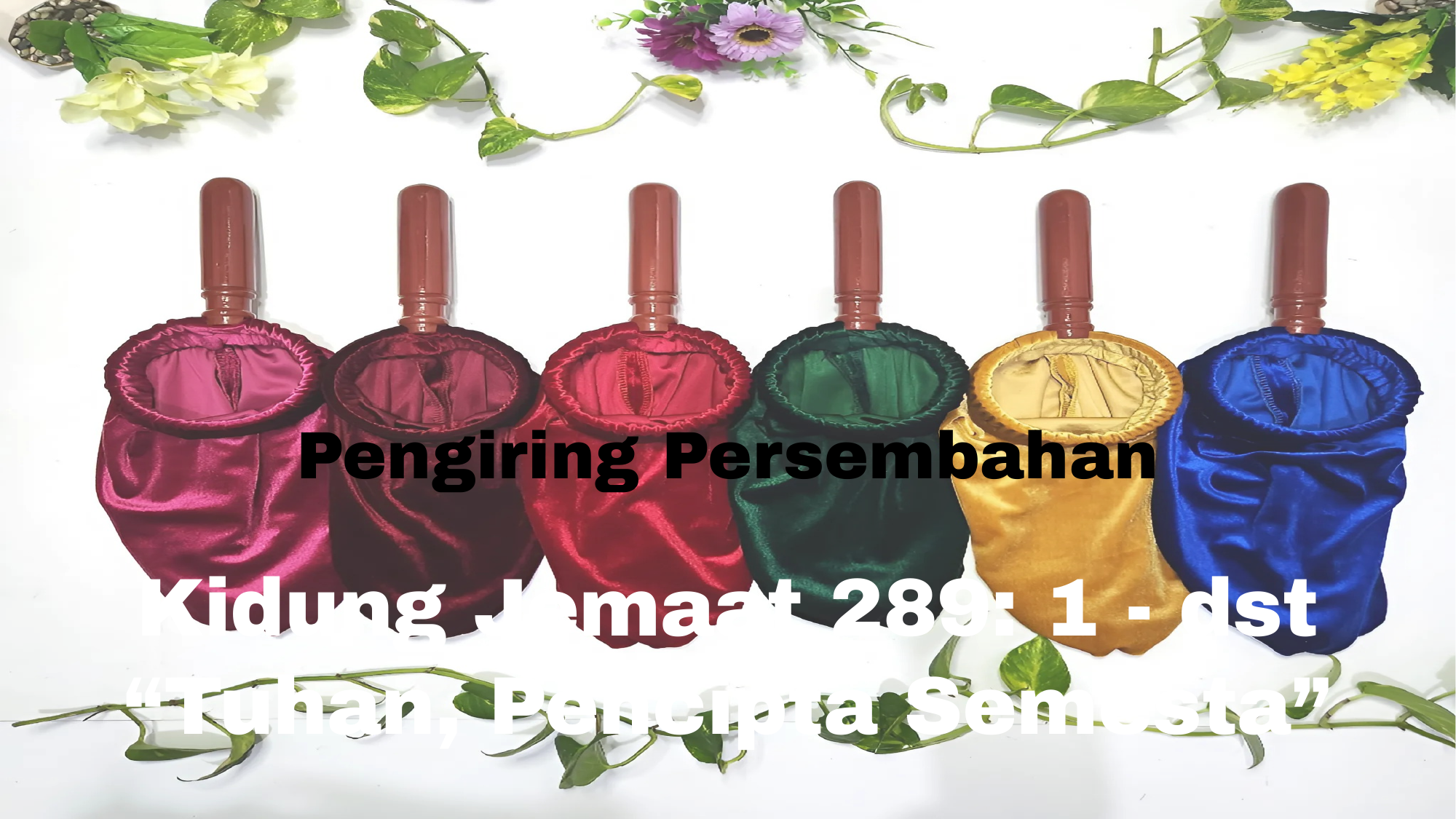

Pengiring Persembahan
Kidung Jemaat 289: 1 - dst
“Tuhan, Pencipta Semesta”